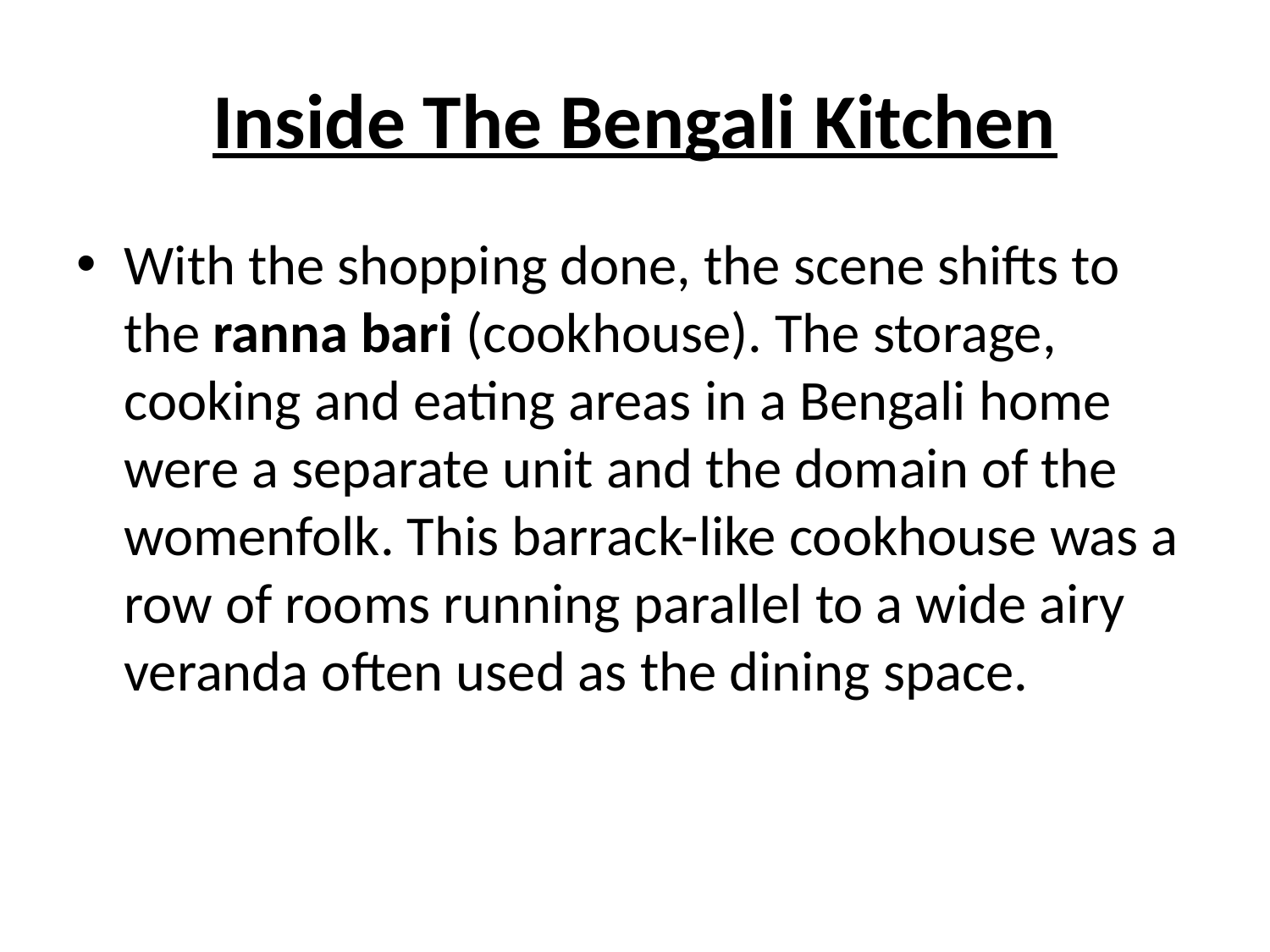

# Inside The Bengali Kitchen
With the shopping done, the scene shifts to the ranna bari (cookhouse). The storage, cooking and eating areas in a Bengali home were a separate unit and the domain of the womenfolk. This barrack-like cookhouse was a row of rooms running parallel to a wide airy veranda often used as the dining space.